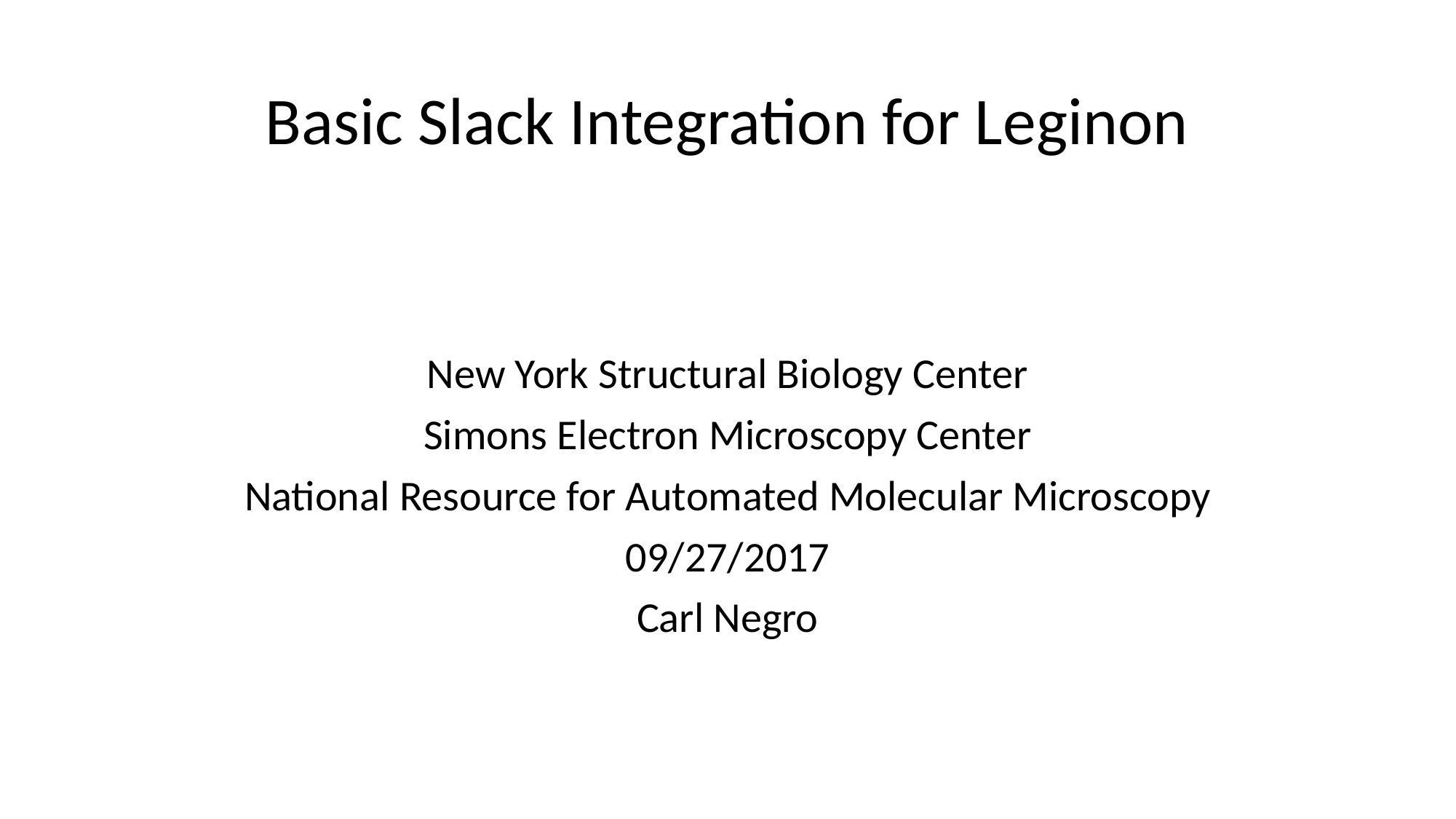

# Basic Slack Integration for Leginon
New York Structural Biology Center
Simons Electron Microscopy Center
National Resource for Automated Molecular Microscopy
09/27/2017
Carl Negro